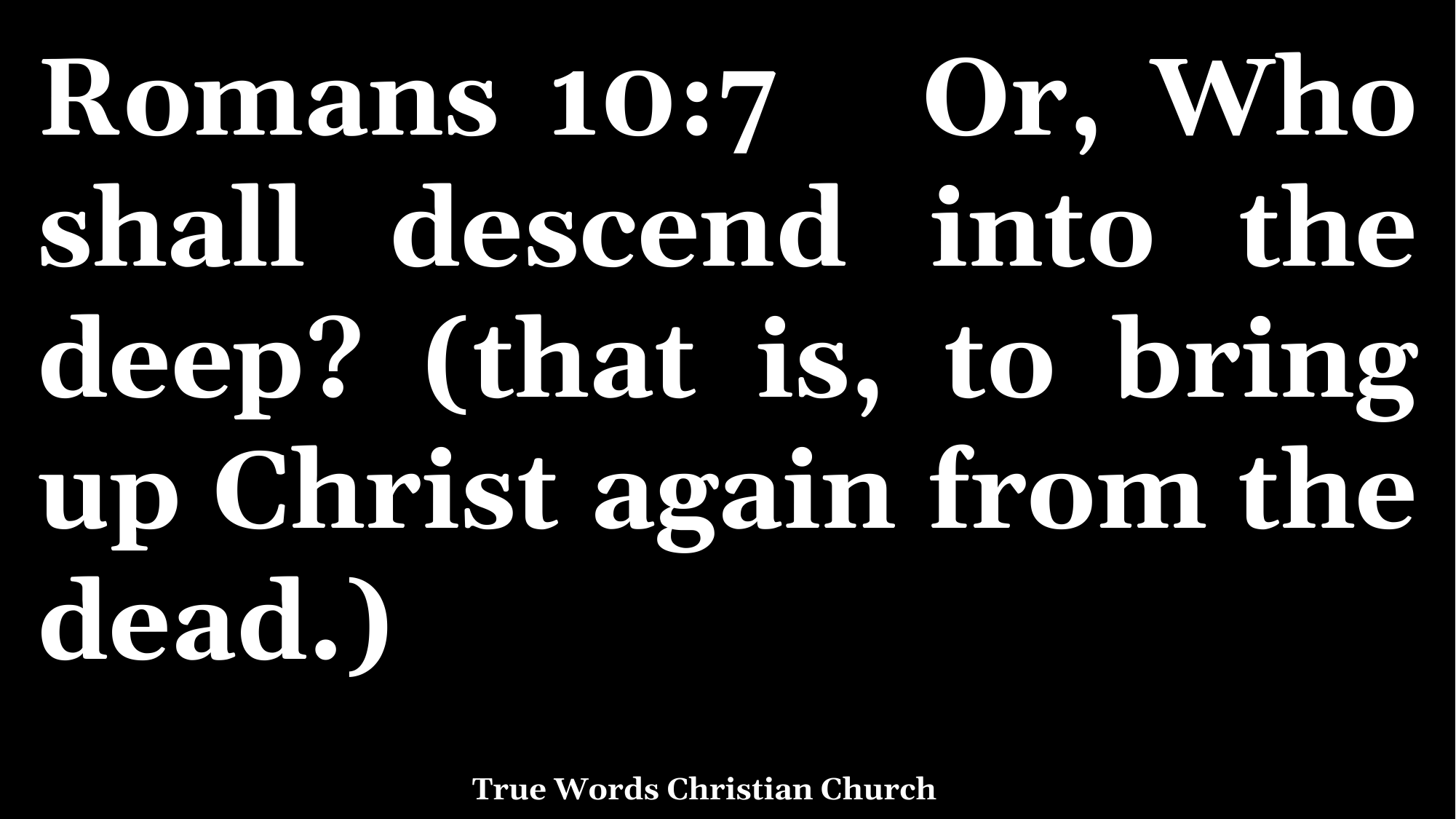

Romans 10:7   Or, Who shall descend into the deep? (that is, to bring up Christ again from the dead.)
True Words Christian Church